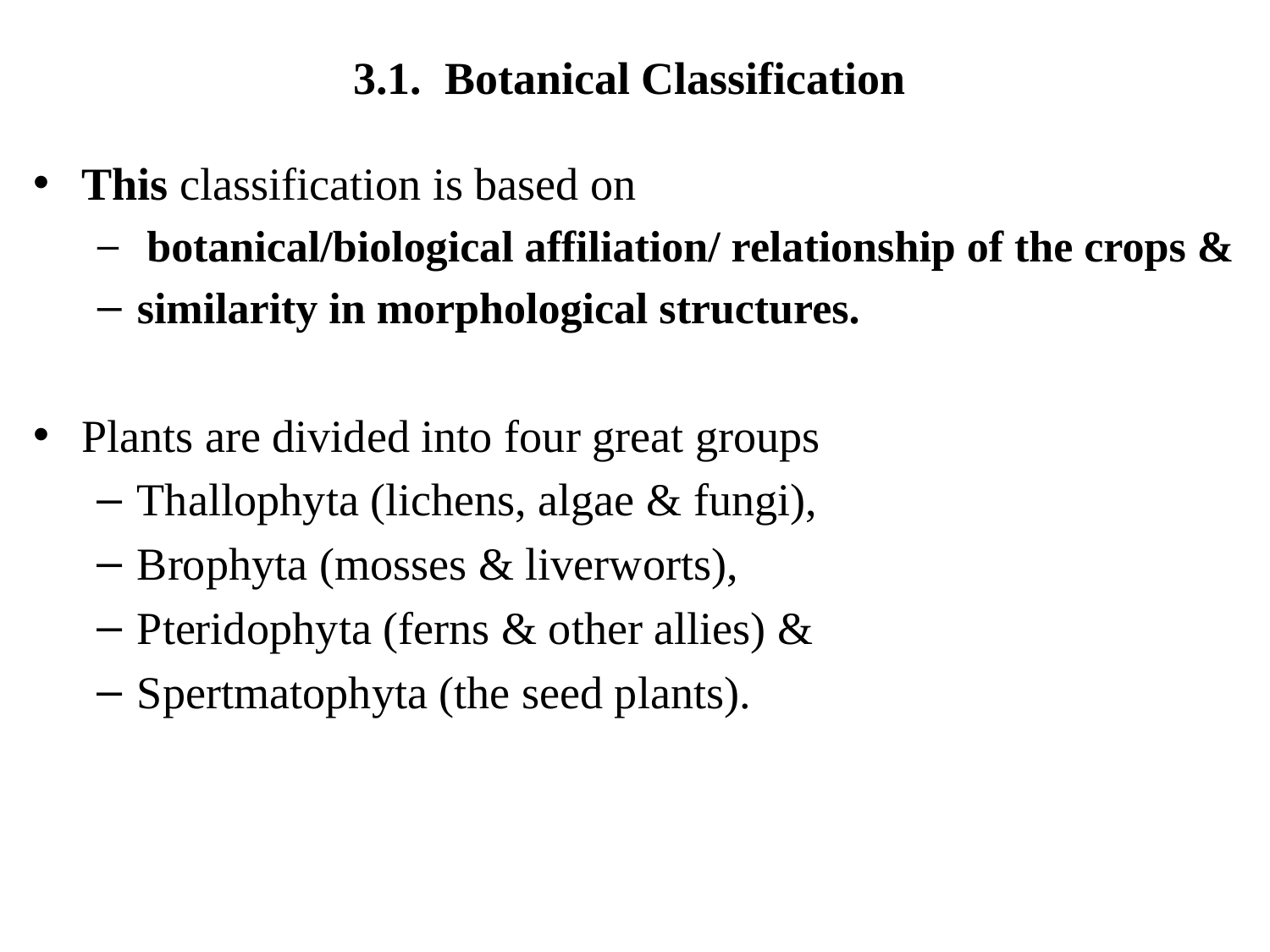

# 3.1.  Botanical Classification
This classification is based on
 botanical/biological affiliation/ relationship of the crops &
similarity in morphological structures.

Plants are divided into four great groups
Thallophyta (lichens, algae & fungi),
Brophyta (mosses & liverworts),
Pteridophyta (ferns & other allies) &
Spertmatophyta (the seed plants).